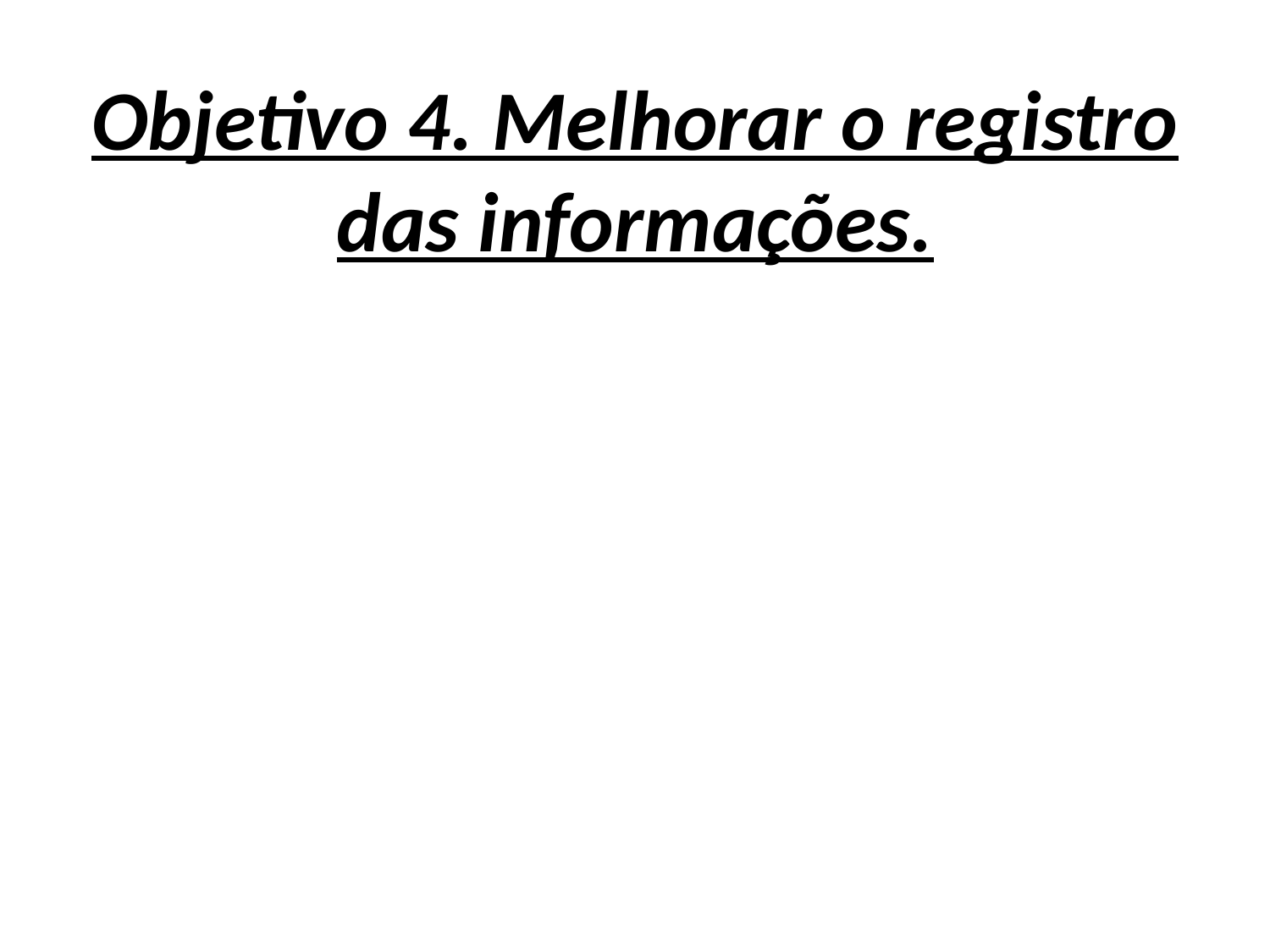

# Objetivo 4. Melhorar o registro das informações.